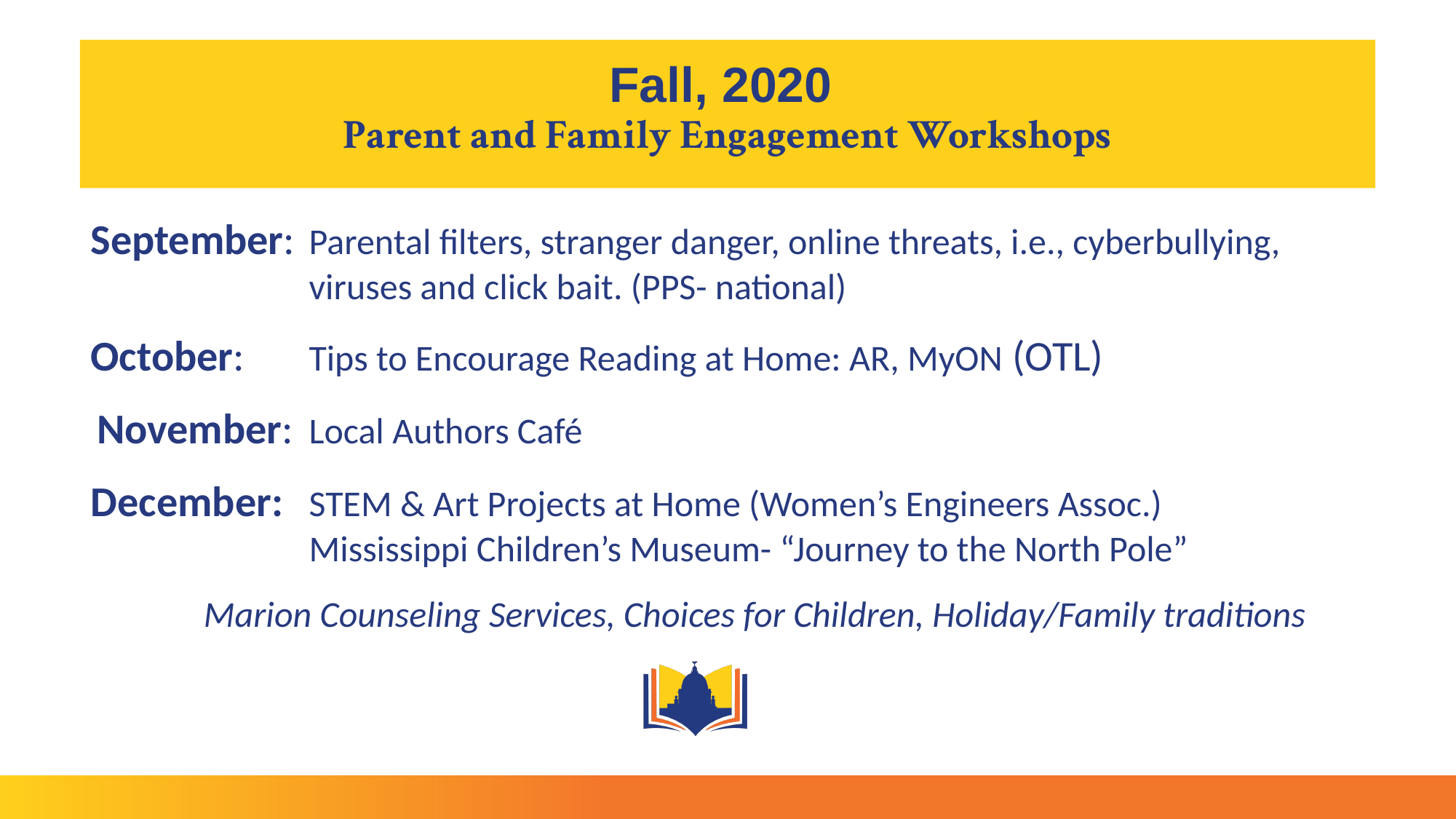

Fall, 2020
Parent and Family Engagement Workshops
#
September:	Parental filters, stranger danger, online threats, i.e., cyberbullying, viruses and click bait. (PPS- national)

October: 	Tips to Encourage Reading at Home: AR, MyON (OTL)

 November:	Local Authors Café

December:	STEM & Art Projects at Home (Women’s Engineers Assoc.)
Mississippi Children’s Museum- “Journey to the North Pole”

Marion Counseling Services, Choices for Children, Holiday/Family traditions
September:  Parental filters, stranger danger, online threats, i.e., cyberbullying, viruses and click bait. (PPS- national)
October: Tips to Encourage Reading at Home: AR, MyON
 November:	Local Authors Café

December:	STEM at Home- Ways to teach science at home, using everyday things around the house. Art Around the Home -Mississippi Children’s Museum- “Journey to the North Pole”, guests will explore the museum’s holiday village which includes magical train cars, letter writing station, the Reindeer Rink sock skating rink and more.
Marion Counseling Services, Choices for Children, Holiday/Family traditions